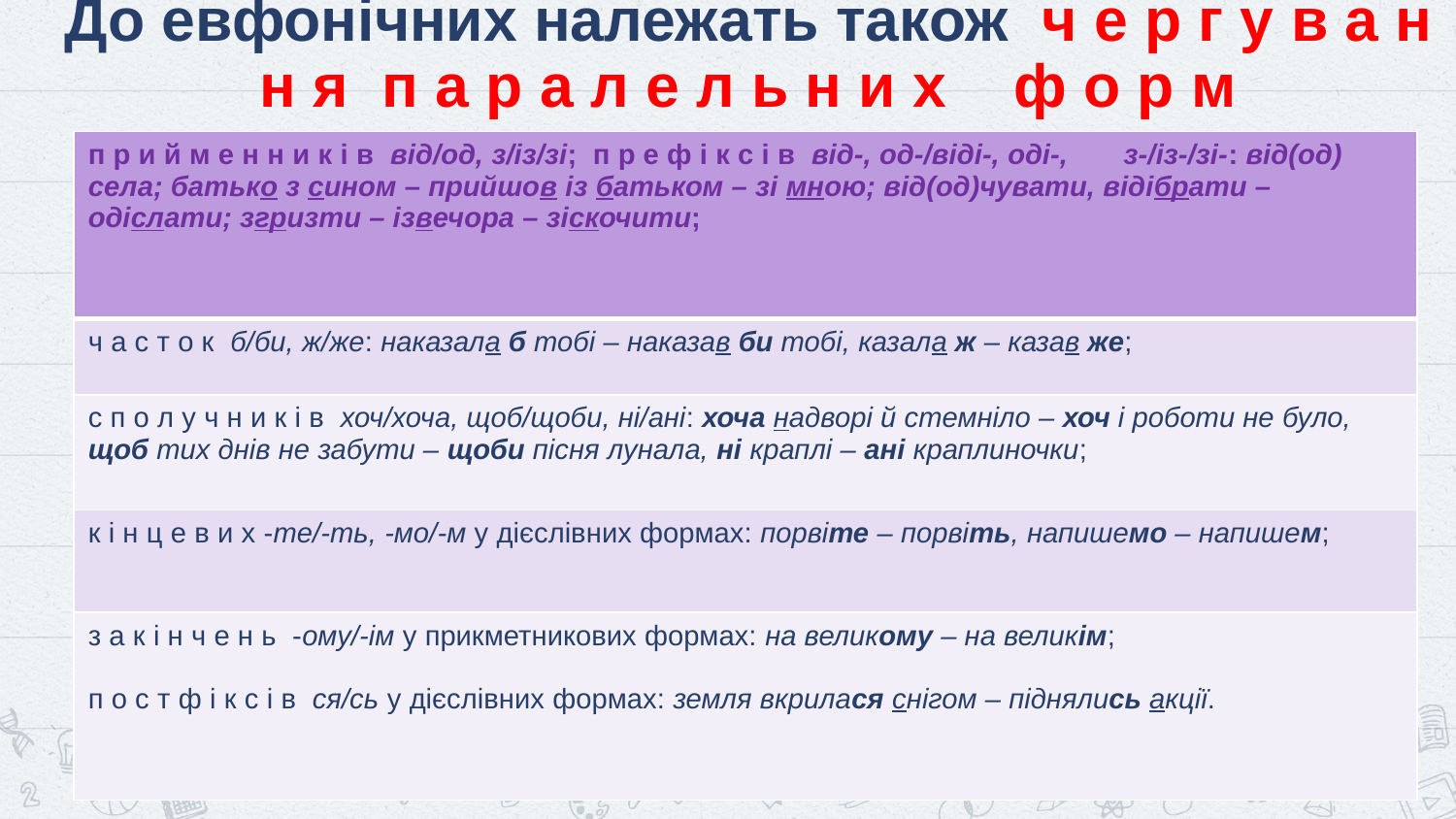

# До евфонічних належать також  ч е р г у в а н н я  п а р а л е л ь н и х    ф о р м
| п р и й м е н н и к і в від/од, з/із/зі; п р е ф і к с і в від-, од-/віді-, оді-, з-/із-/зі-: від(од) села; батько з сином – прийшов із батьком – зі мною; від(од)чувати, відібрати – одіслати; згризти – ізвечора – зіскочити; |
| --- |
| ч а с т о к б/би, ж/же: наказала б тобі – наказав би тобі, казала ж – казав же; |
| с п о л у ч н и к і в хоч/хоча, щоб/щоби, ні/ані: хоча надворі й стемніло – хоч і роботи не було, щоб тих днів не забути – щоби пісня лунала, ні краплі – ані краплиночки; |
| к і н ц е в и х -те/-ть, -мо/-м у дієслівних формах: порвіте – порвіть, напишемо – напишем; |
| з а к і н ч е н ь -ому/-ім у прикметникових формах: на великому – на великім; п о с т ф і к с і в ся/сь у дієслівних формах: земля вкрилася снігом – піднялись акції. |
25